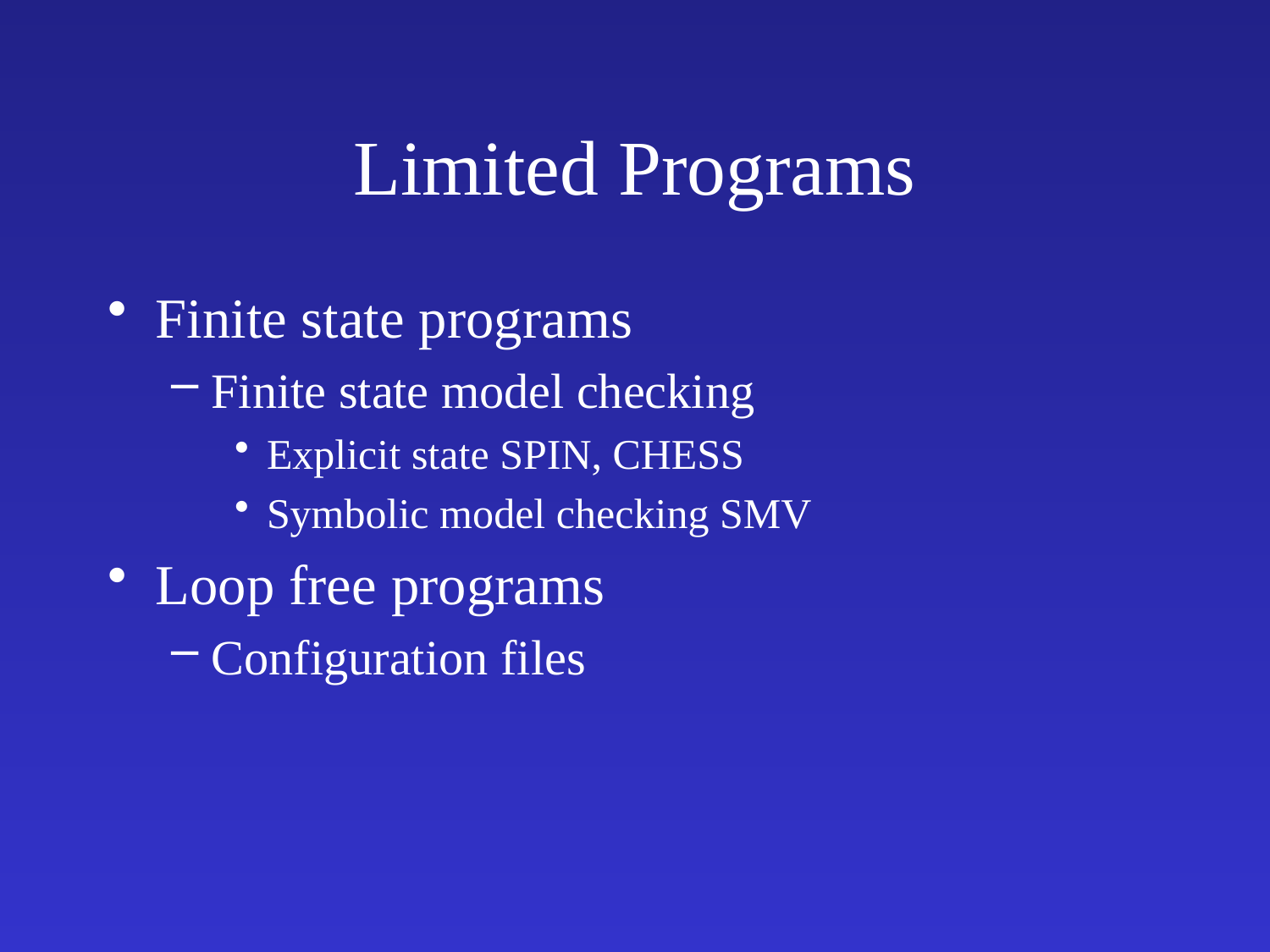

# Limited Programs
Finite state programs
Finite state model checking
Explicit state SPIN, CHESS
Symbolic model checking SMV
Loop free programs
Configuration files